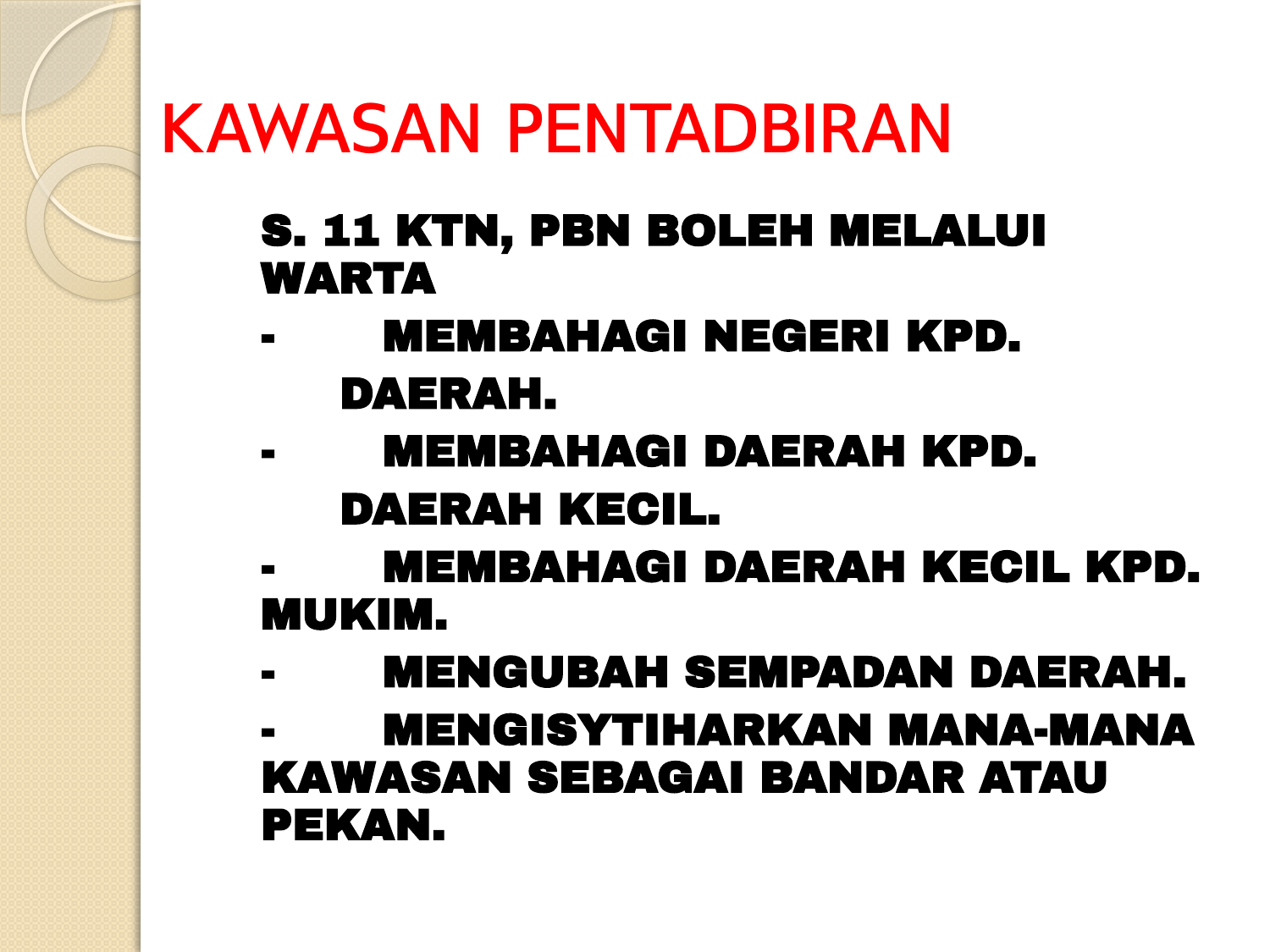

# KAWASAN PENTADBIRAN
	S. 11 KTN, PBN BOLEH MELALUI WARTA
	-	MEMBAHAGI NEGERI KPD.
        DAERAH.
	-	MEMBAHAGI DAERAH KPD.
        DAERAH KECIL.
	-	MEMBAHAGI DAERAH KECIL KPD. 	MUKIM.
	-	MENGUBAH SEMPADAN DAERAH.
	-	MENGISYTIHARKAN MANA-MANA 	KAWASAN SEBAGAI BANDAR ATAU 	PEKAN.